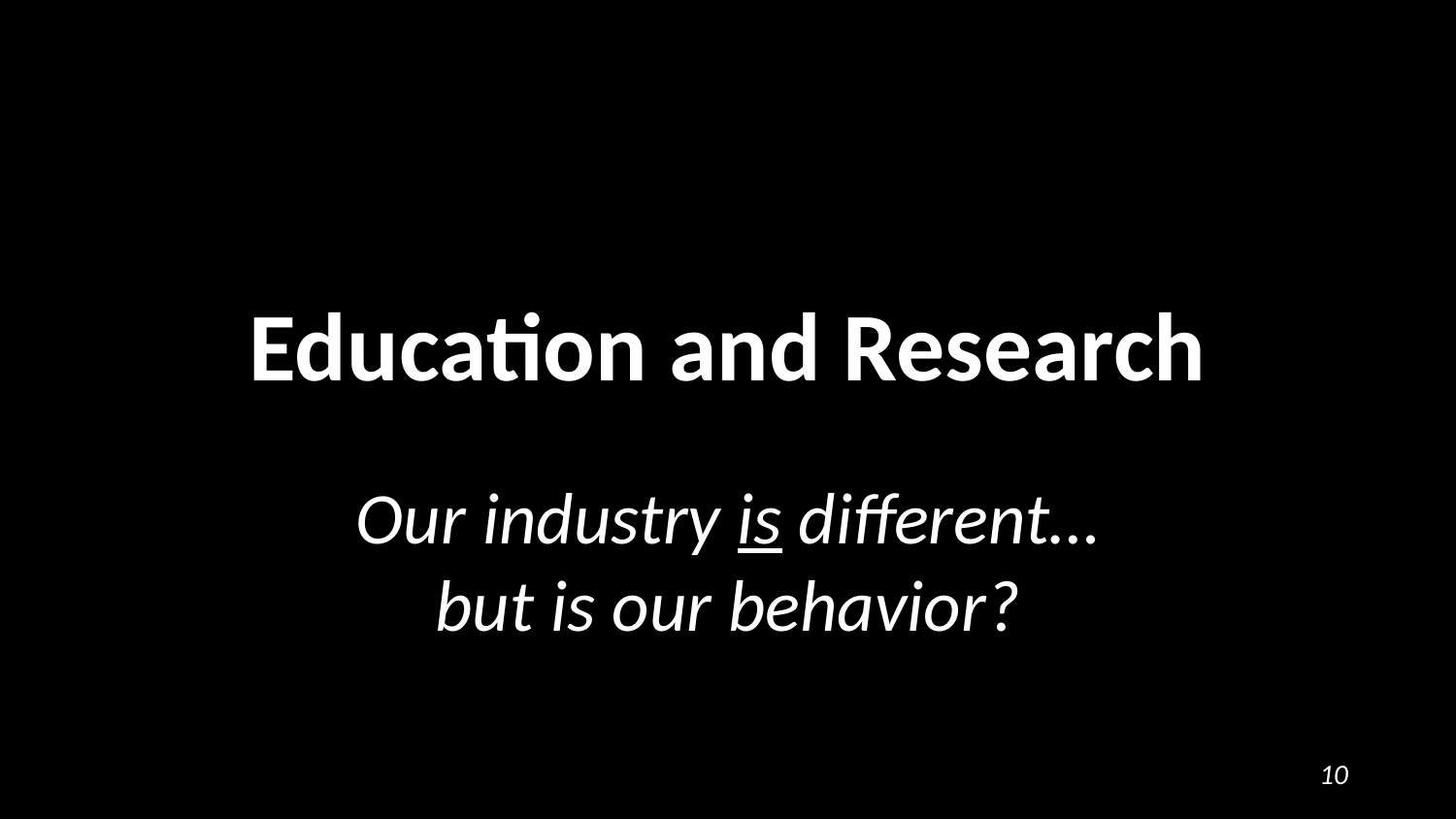

# Education and Research
Our industry is different…
but is our behavior?